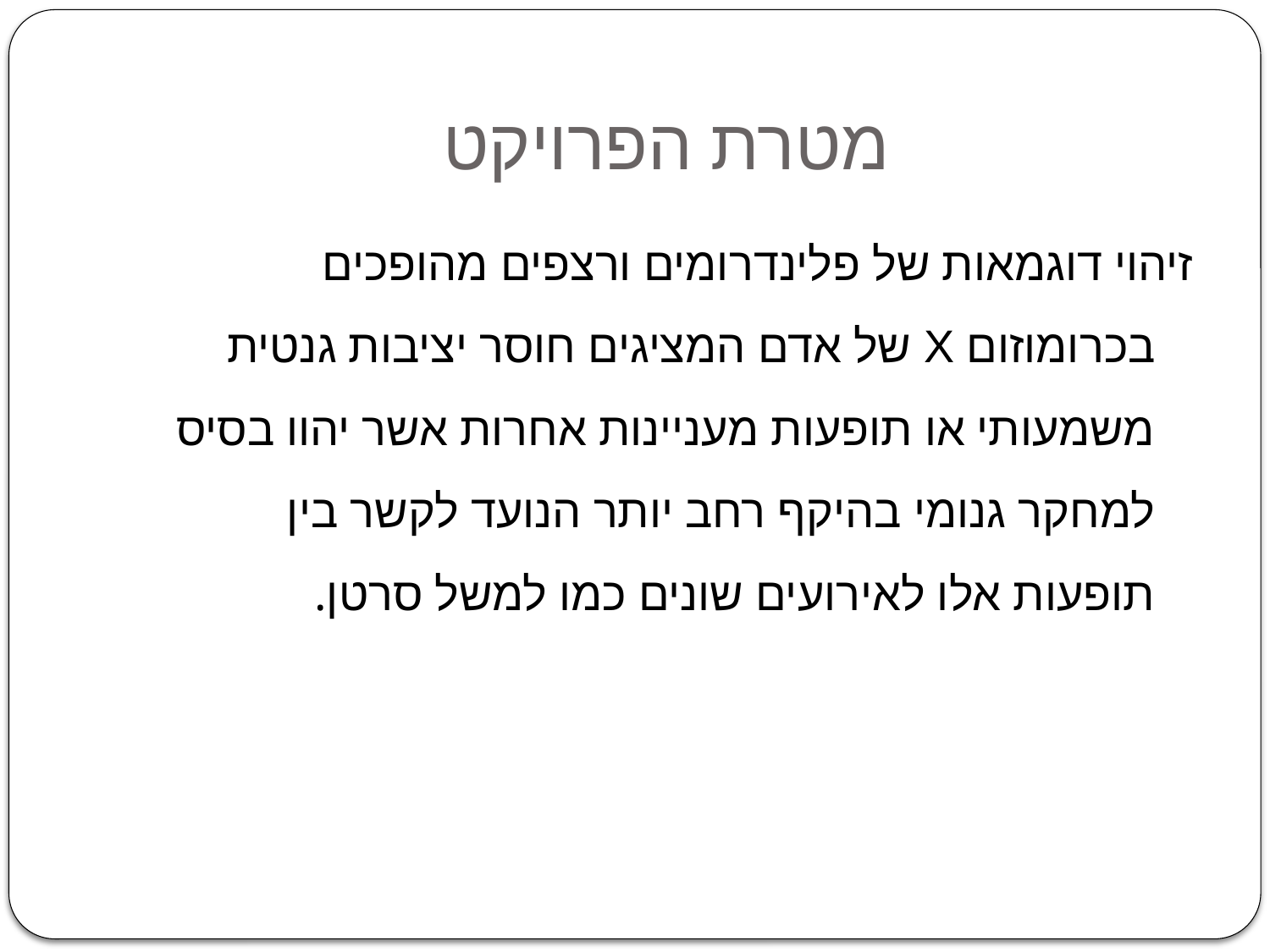

# מטרת הפרויקט
	זיהוי דוגמאות של פלינדרומים ורצפים מהופכים בכרומוזום X של אדם המציגים חוסר יציבות גנטית משמעותי או תופעות מעניינות אחרות אשר יהוו בסיס למחקר גנומי בהיקף רחב יותר הנועד לקשר בין תופעות אלו לאירועים שונים כמו למשל סרטן.